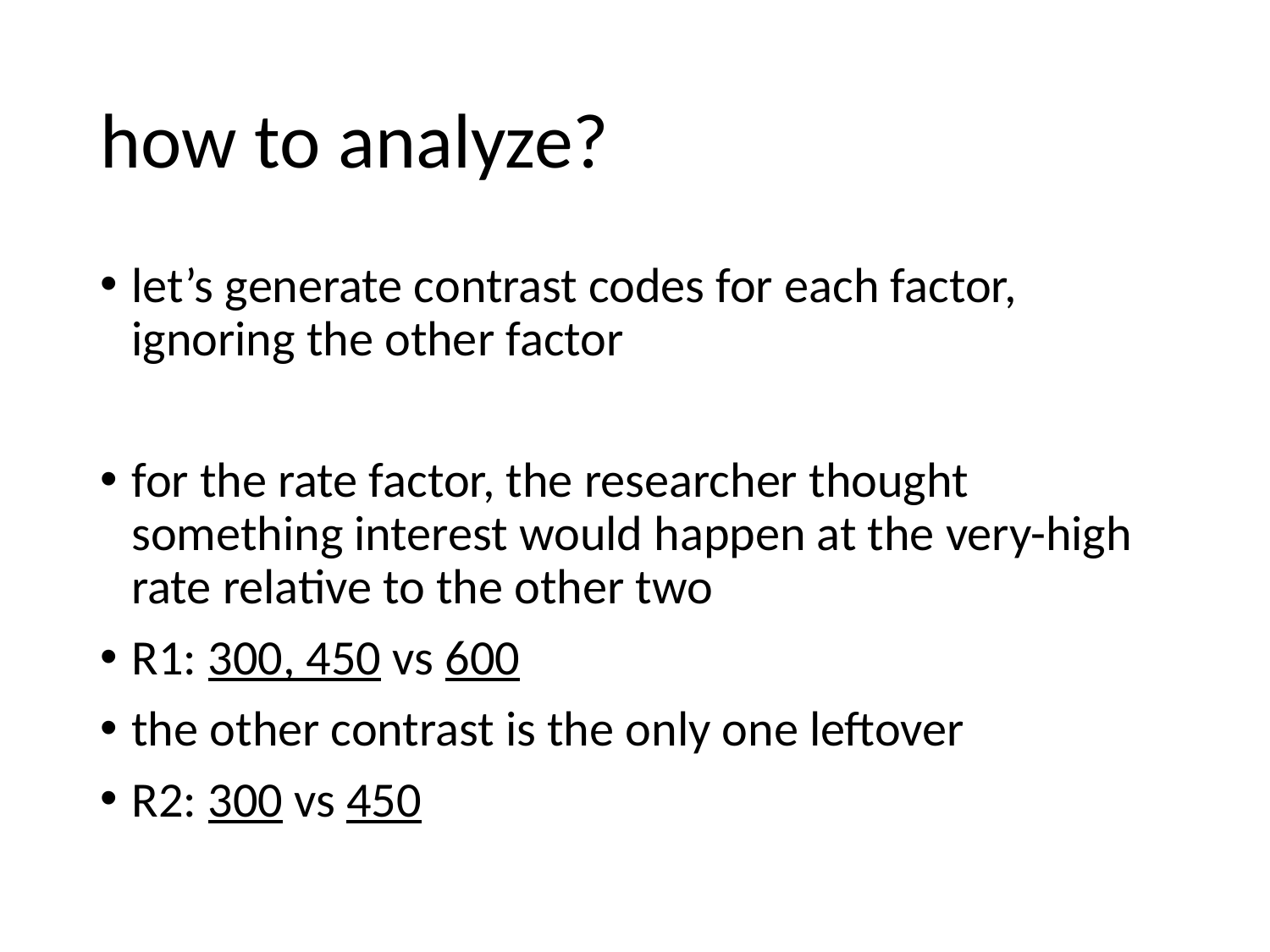

# how to analyze?
let’s generate contrast codes for each factor, ignoring the other factor

for the rate factor, the researcher thought something interest would happen at the very-high rate relative to the other two
R1: 300, 450 vs 600
the other contrast is the only one leftover
R2: 300 vs 450